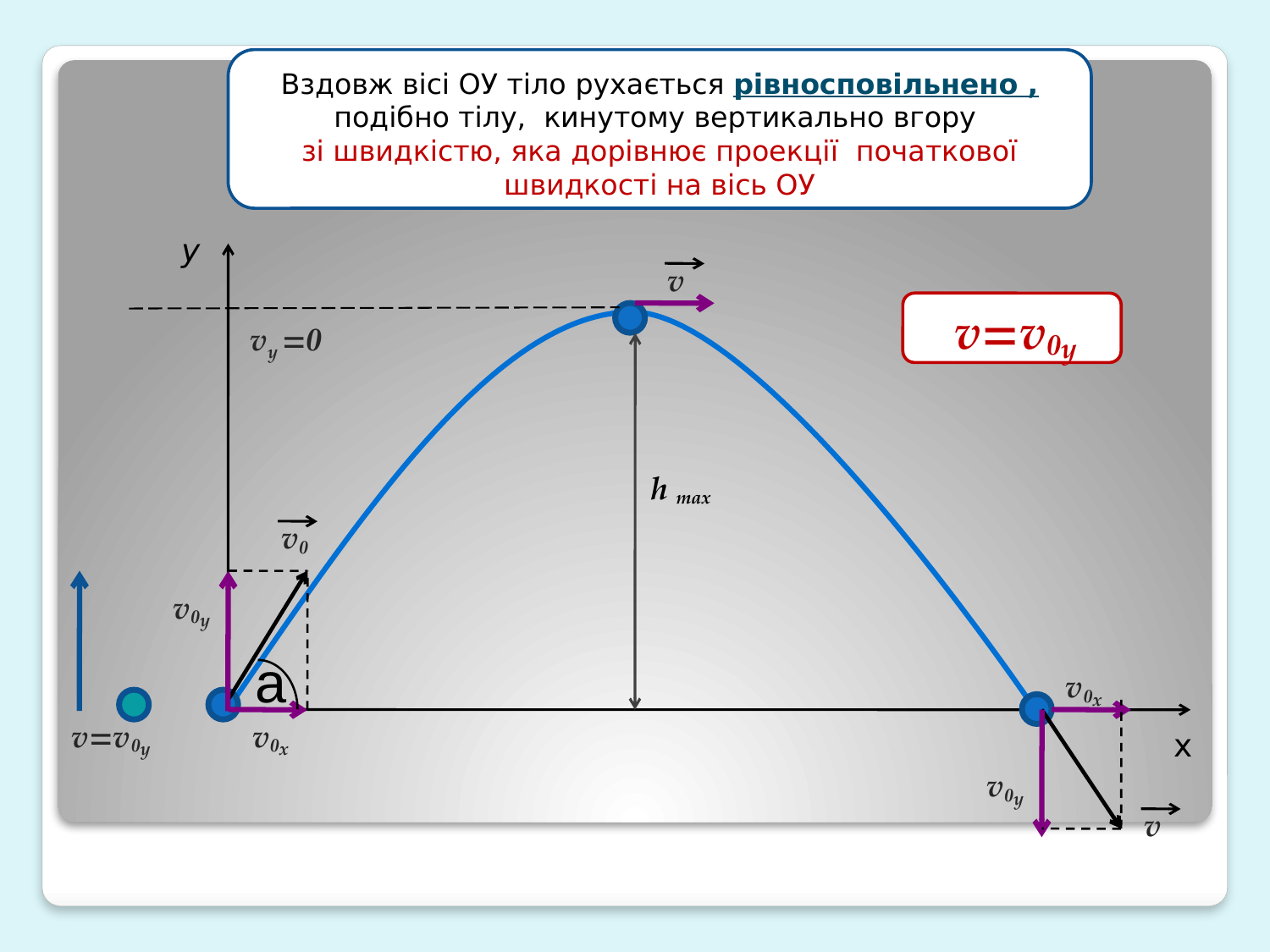

v0x=v0cosa
Вздовж вісі ОУ тіло рухається рівносповільнено ,
подібно тілу,  кинутому вертикально вгору
зі швидкістю, яка дорівнює проекції  початкової швидкості на вісь ОУ

y
v
v0x=v0cosa
v=v0y

vy =0
h max
v0
v0y
a

v0x

v=v0y
v0x
x
v0y
v